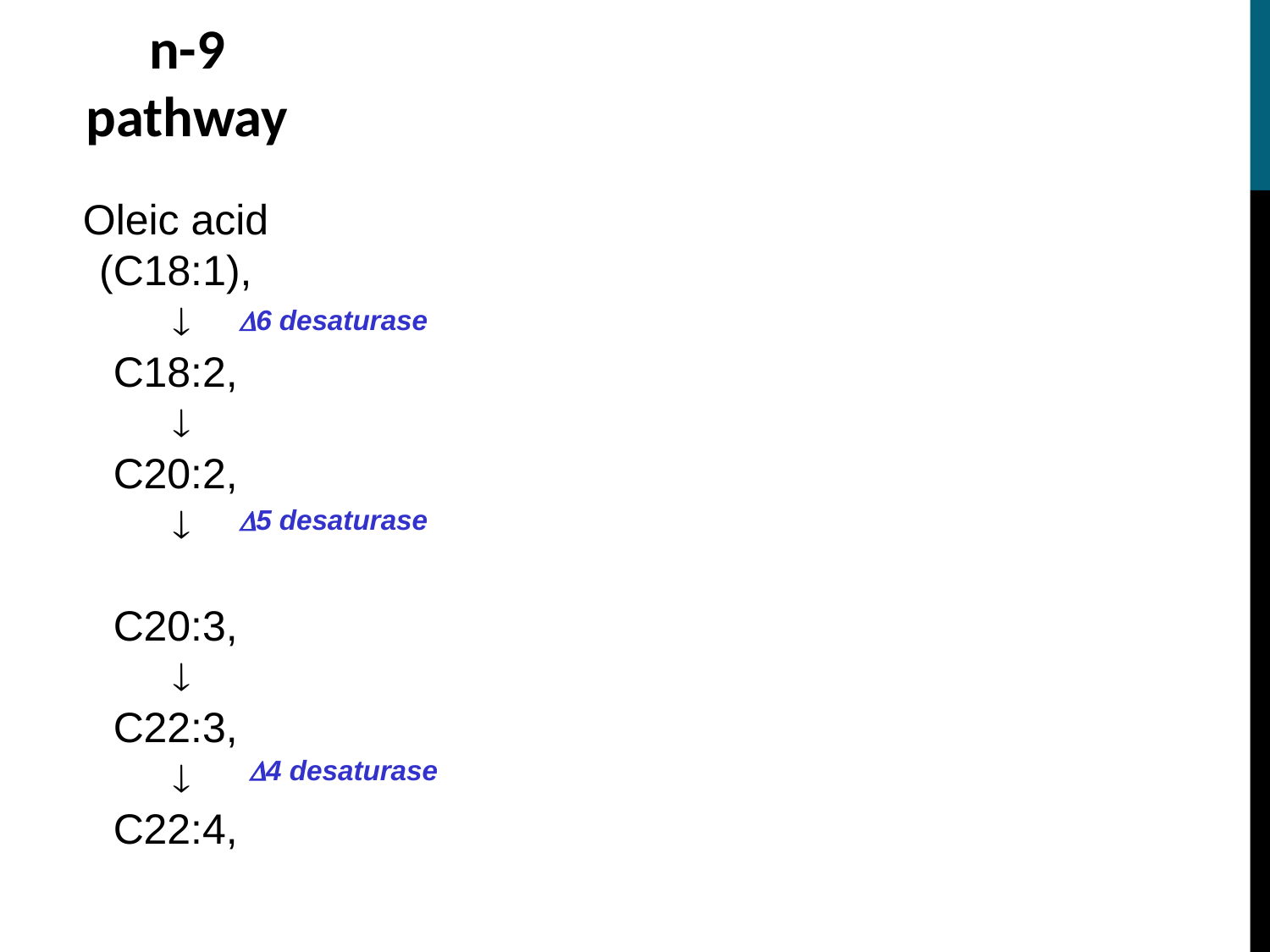

n-9
pathway
Oleic acid
(C18:1),
↓
C18:2,
↓
C20:2,
↓

C20:3,
↓
C22:3,
↓
C22:4,
Δ6 desaturase
Δ5 desaturase
Δ4 desaturase